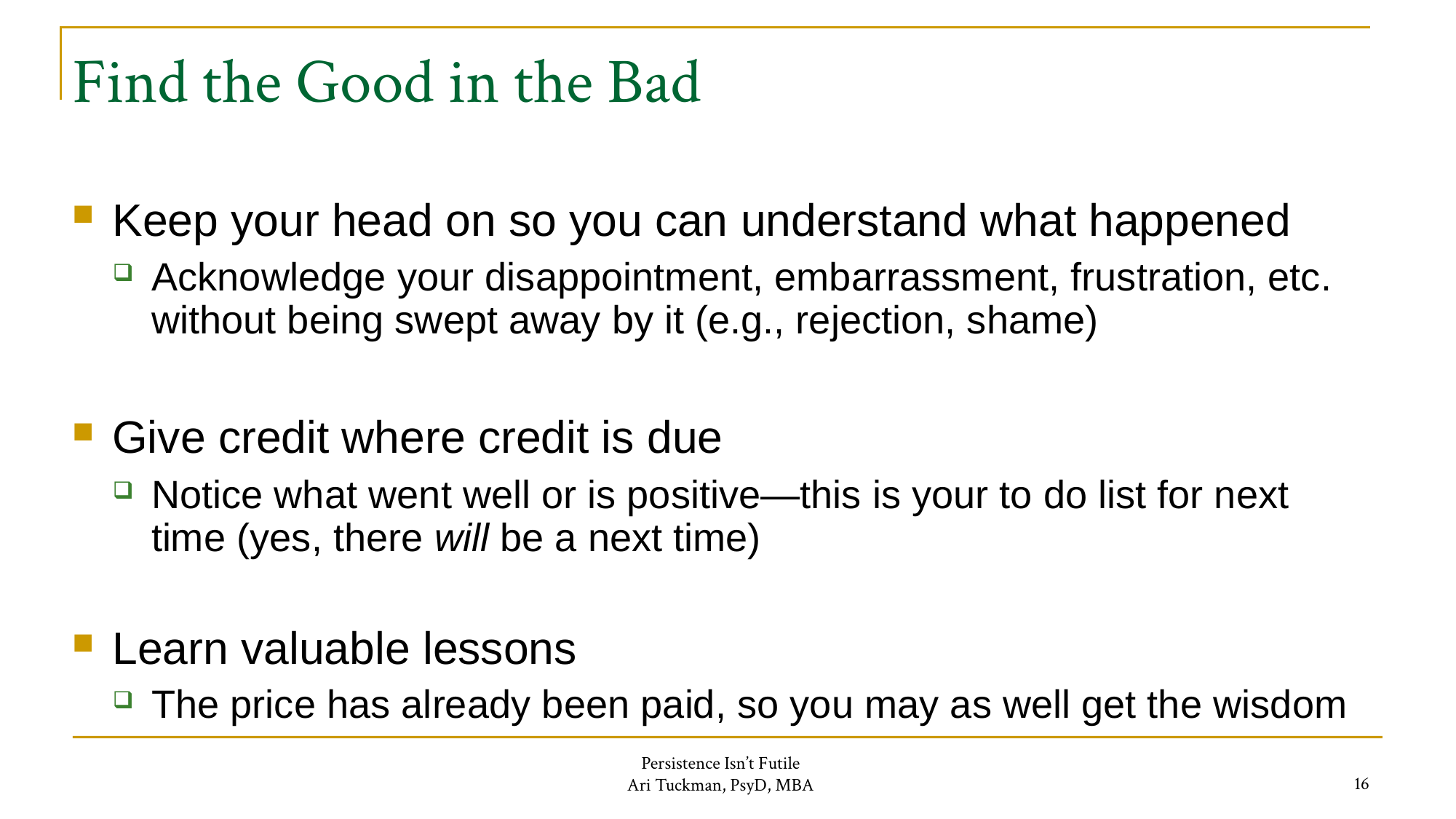

Find the Good in the Bad
Keep your head on so you can understand what happened
Acknowledge your disappointment, embarrassment, frustration, etc. without being swept away by it (e.g., rejection, shame)

Give credit where credit is due
Notice what went well or is positive—this is your to do list for next time (yes, there will be a next time)

Learn valuable lessons
The price has already been paid, so you may as well get the wisdom
Persistence Isn’t Futile
Ari Tuckman, PsyD, MBA
16